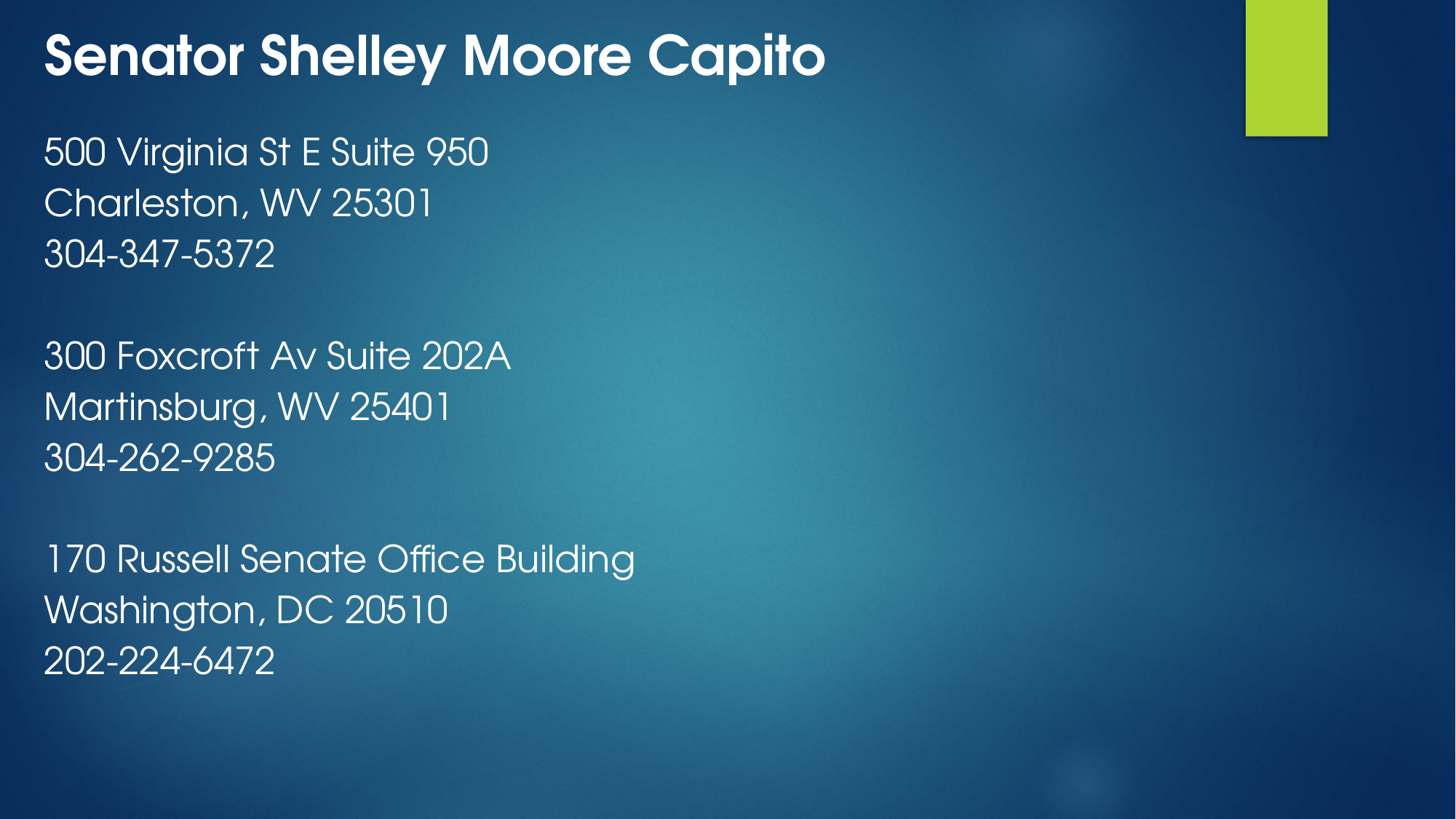

Senator Shelley Moore Capito

500 Virginia St E Suite 950
Charleston, WV 25301
304-347-5372

300 Foxcroft Av Suite 202A
Martinsburg, WV 25401
304-262-9285

170 Russell Senate Office Building
Washington, DC 20510
202-224-6472